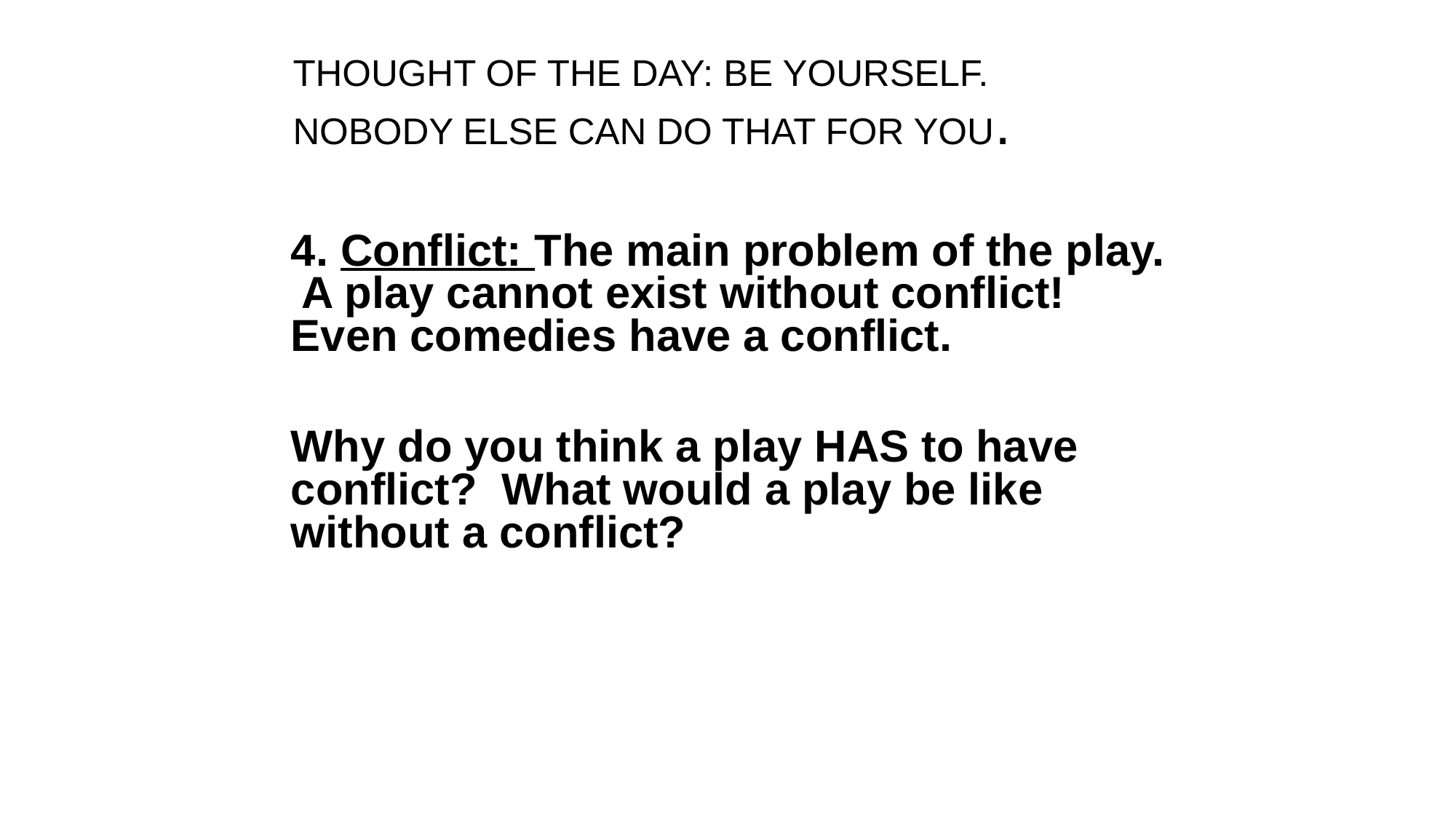

# THOUGHT OF THE DAY: BE YOURSELF.  NOBODY ELSE CAN DO THAT FOR YOU.

4. Conflict: The main problem of the play.  A play cannot exist without conflict! Even comedies have a conflict.

Why do you think a play HAS to have conflict?  What would a play be like without a conflict?